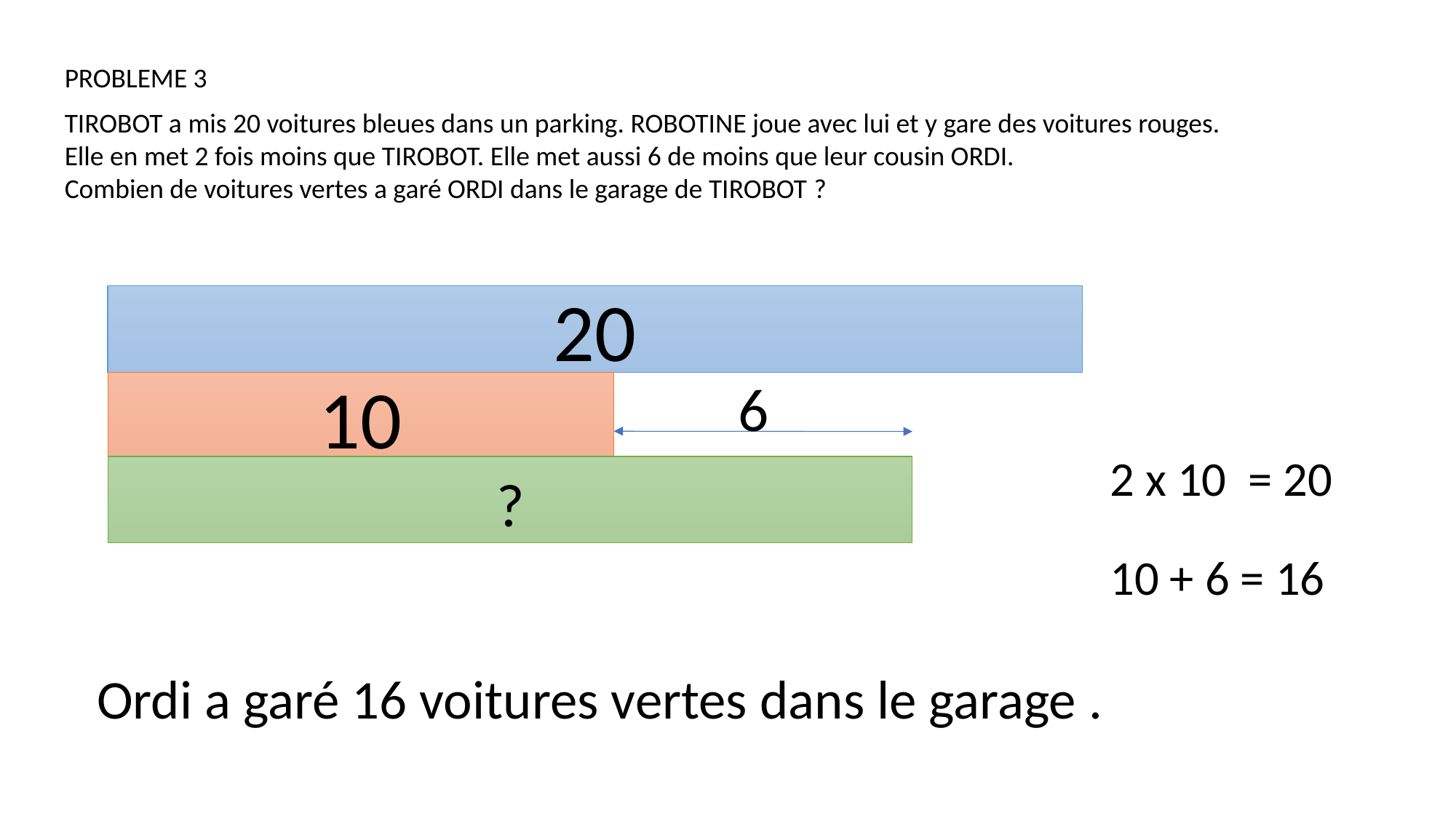

PROBLEME 3
TIROBOT a mis 20 voitures bleues dans un parking. ROBOTINE joue avec lui et y gare des voitures rouges.
Elle en met 2 fois moins que TIROBOT. Elle met aussi 6 de moins que leur cousin ORDI.
Combien de voitures vertes a garé ORDI dans le garage de TIROBOT ?
20
6
10
2 x 10  = 20

?
10 + 6 = 16
Ordi a garé 16 voitures vertes dans le garage .